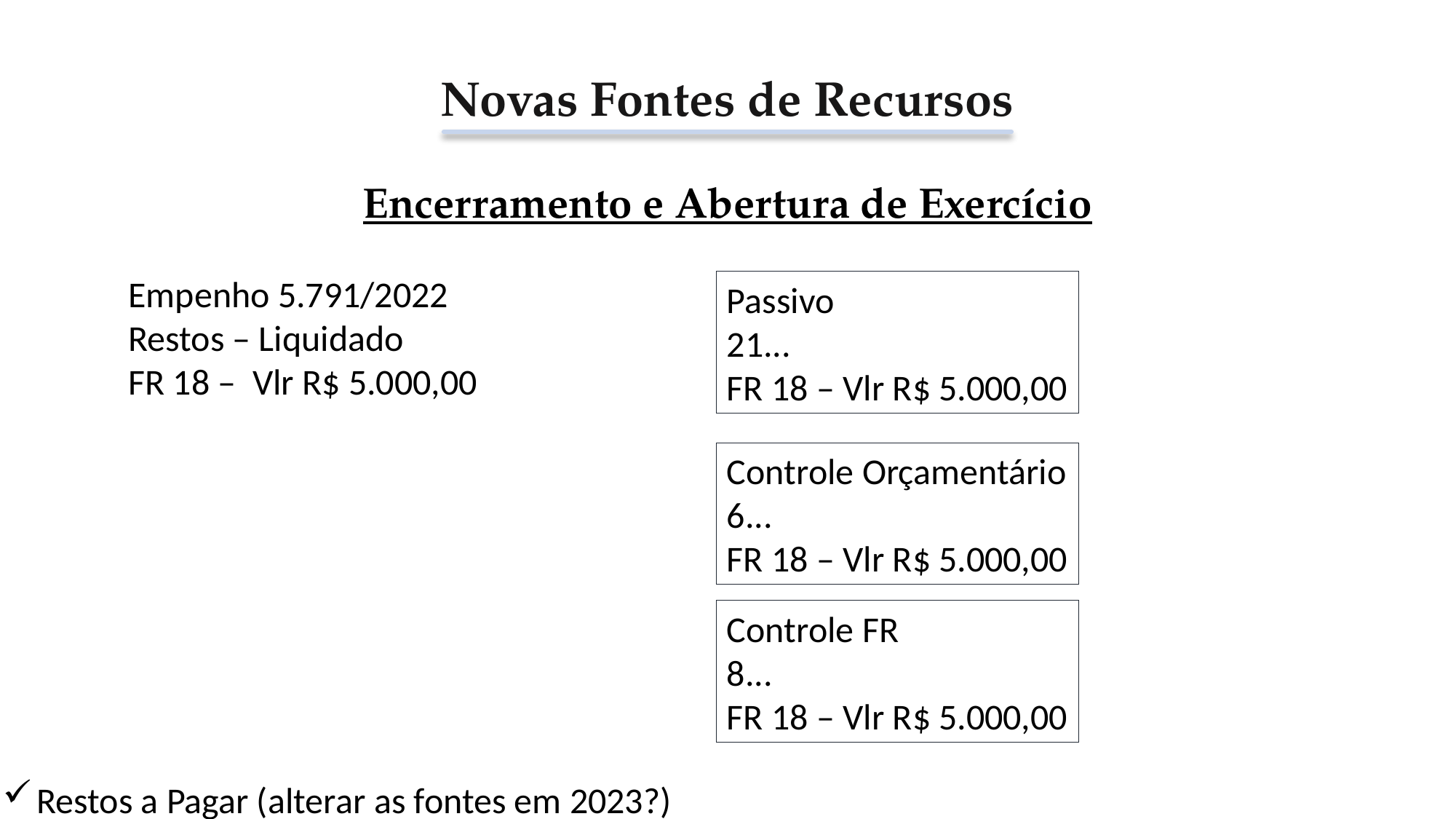

Novas Fontes de Recursos
Encerramento e Abertura de Exercício
Empenho 5.791/2022
Restos – Liquidado
FR 18 –  Vlr R$ 5.000,00
Passivo
21...
FR 18 – Vlr R$ 5.000,00
Controle Orçamentário
6...
FR 18 – Vlr R$ 5.000,00
Controle FR
8...
FR 18 – Vlr R$ 5.000,00
Restos a Pagar (alterar as fontes em 2023?)